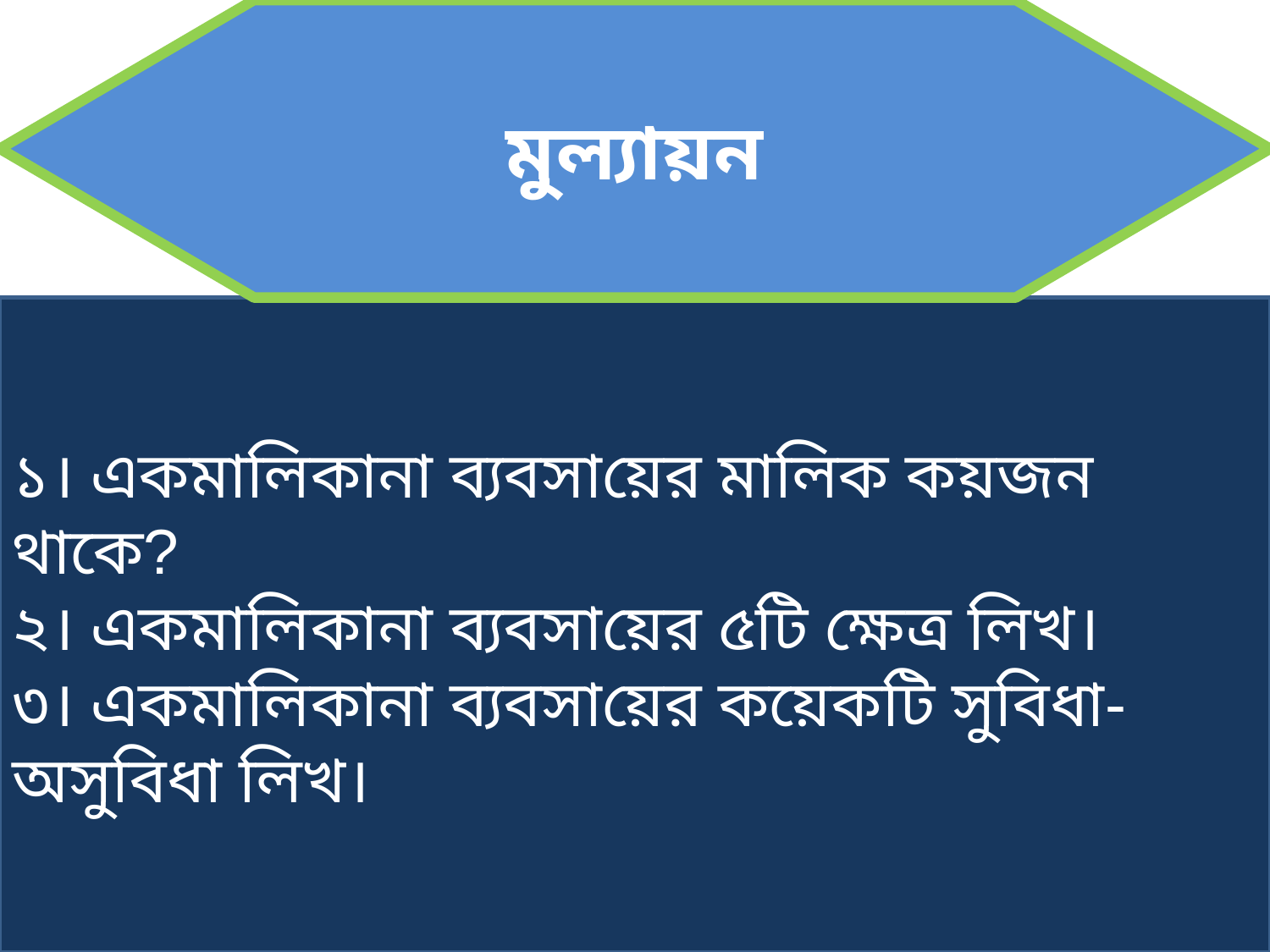

মুল্যায়ন
১। একমালিকানা ব্যবসায়ের মালিক কয়জন থাকে?
২। একমালিকানা ব্যবসায়ের ৫টি ক্ষেত্র লিখ।
৩। একমালিকানা ব্যবসায়ের কয়েকটি সুবিধা-অসুবিধা লিখ।